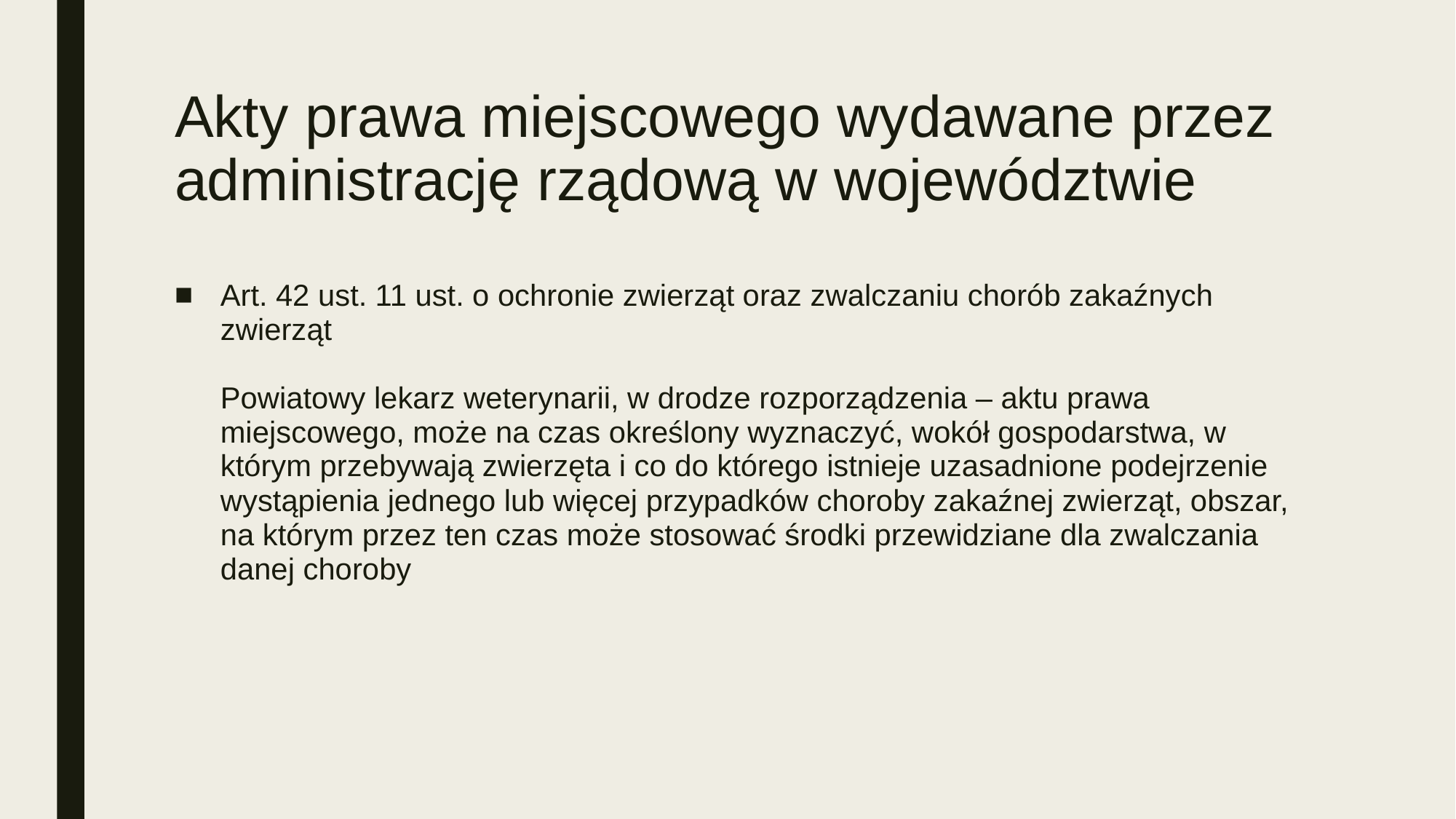

# Akty prawa miejscowego wydawane przez administrację rządową w województwie
Art. 42 ust. 11 ust. o ochronie zwierząt oraz zwalczaniu chorób zakaźnych zwierząt
Powiatowy lekarz weterynarii, w drodze rozporządzenia – aktu prawa miejscowego, może na czas określony wyznaczyć, wokół gospodarstwa, w którym przebywają zwierzęta i co do którego istnieje uzasadnione podejrzenie wystąpienia jednego lub więcej przypadków choroby zakaźnej zwierząt, obszar, na którym przez ten czas może stosować środki przewidziane dla zwalczania danej choroby